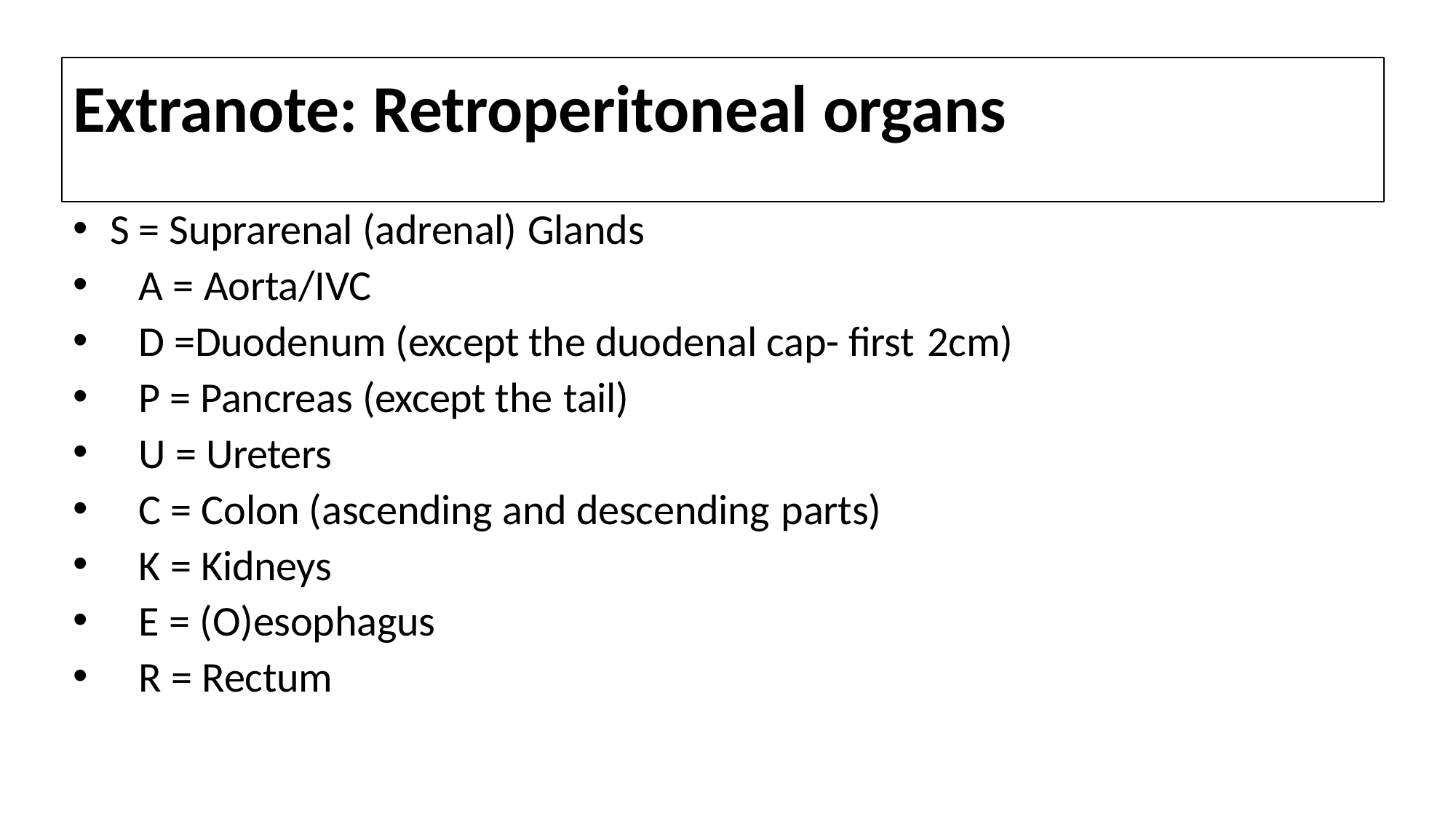

# Extranote: Retroperitoneal organs
S = Suprarenal (adrenal) Glands
A = Aorta/IVC
D =Duodenum (except the duodenal cap- first 2cm)
P = Pancreas (except the tail)
U = Ureters
C = Colon (ascending and descending parts)
K = Kidneys
E = (O)esophagus
R = Rectum